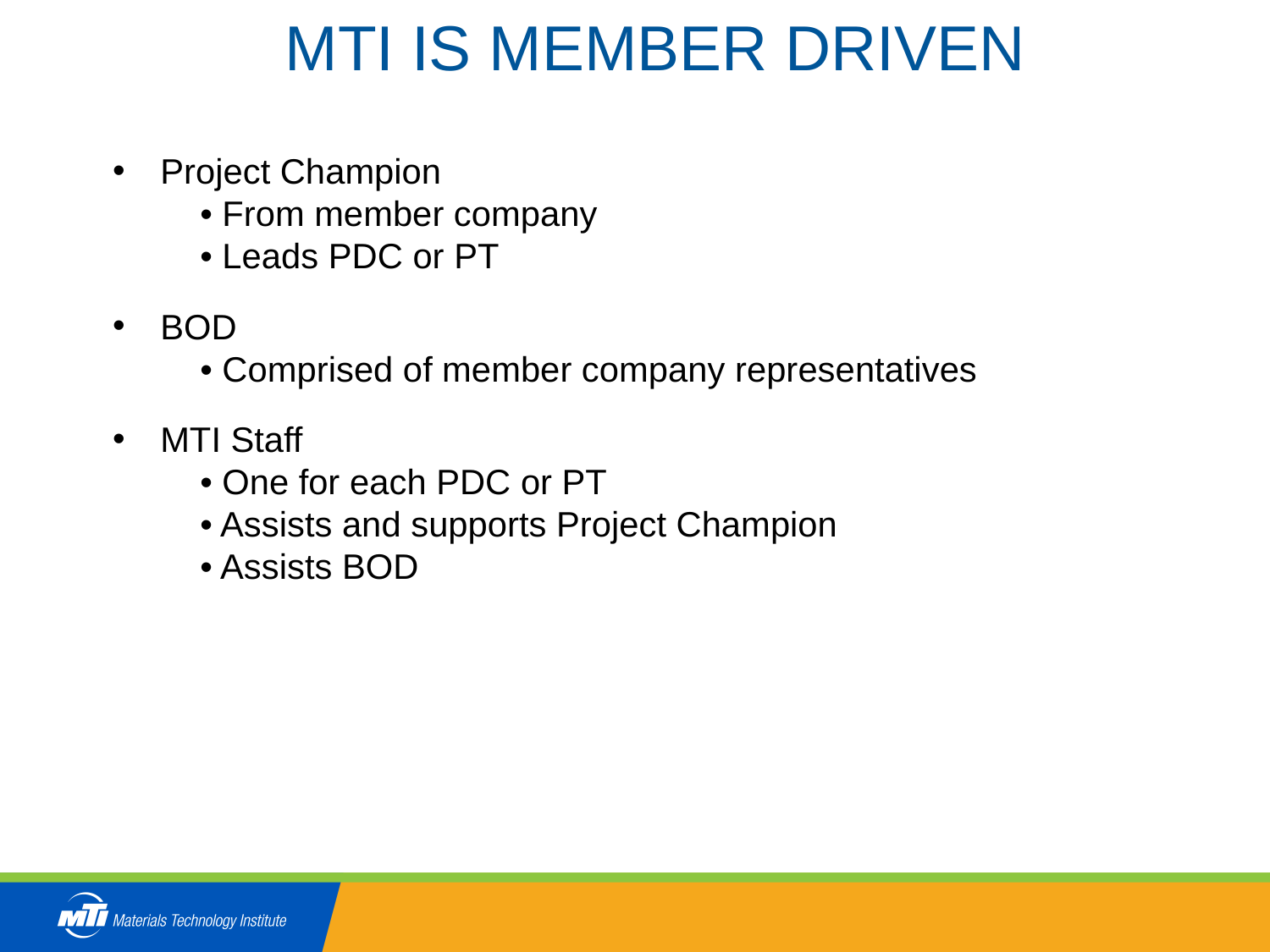

# MTI IS MEMBER DRIVEN
Project Champion
	• From member company
	• Leads PDC or PT
BOD
	• Comprised of member company representatives
MTI Staff
	• One for each PDC or PT
	• Assists and supports Project Champion
	• Assists BOD